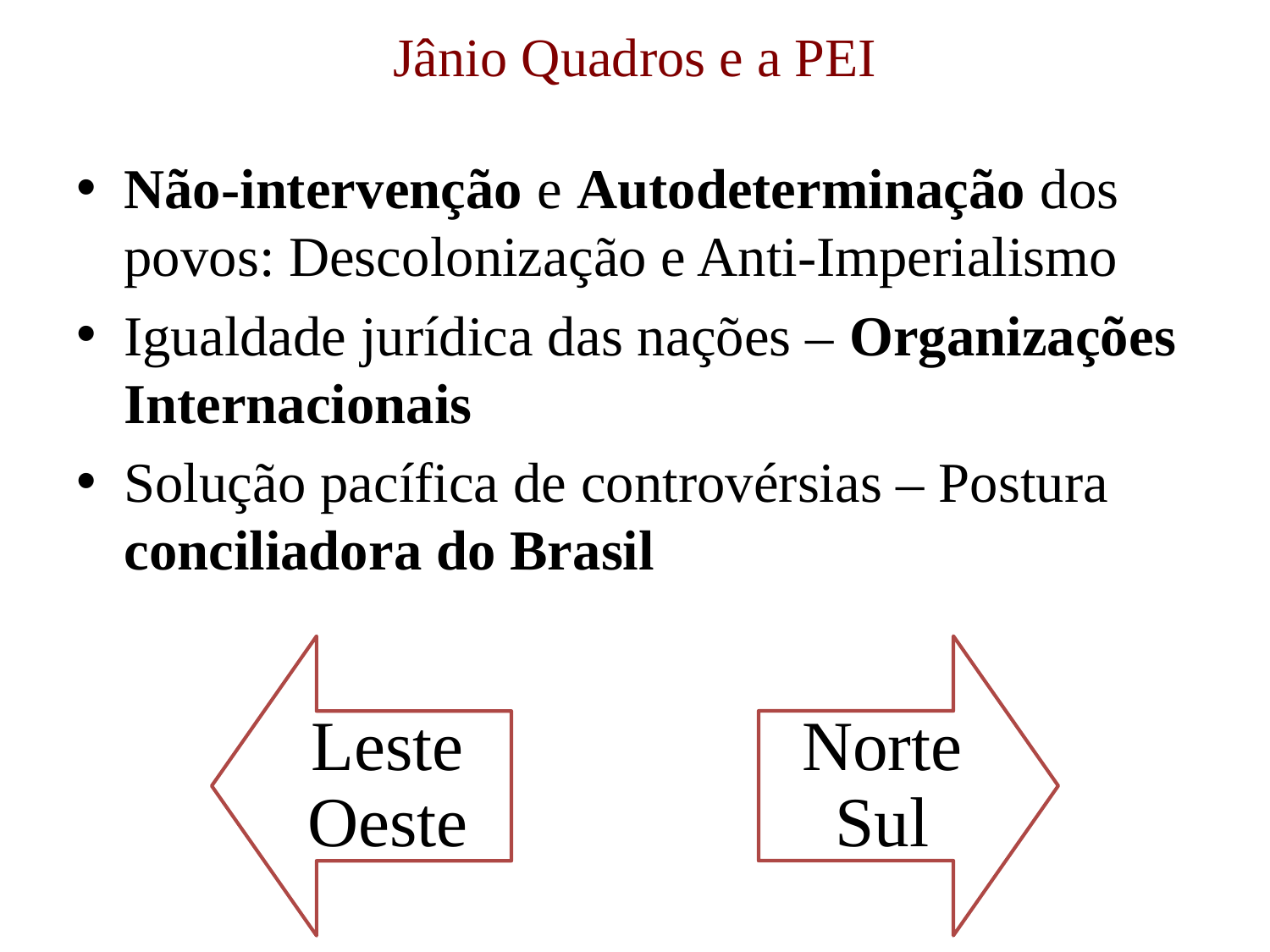

# Jânio Quadros e a PEI
Não-intervenção e Autodeterminação dos povos: Descolonização e Anti-Imperialismo
Igualdade jurídica das nações – Organizações Internacionais
Solução pacífica de controvérsias – Postura conciliadora do Brasil

Leste Oeste
Norte Sul